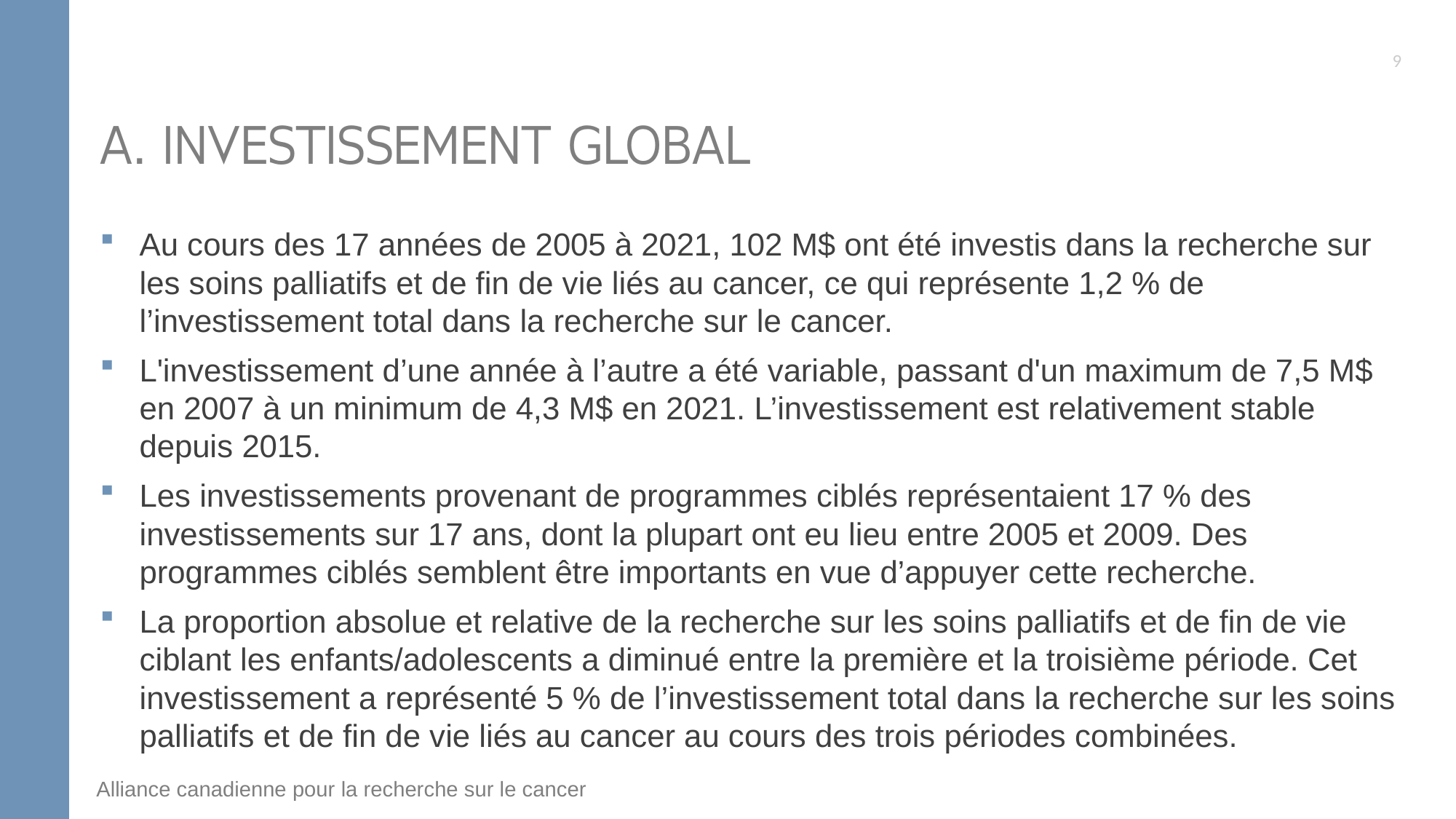

9
# A. INVESTISSEMENT GLOBAL
Au cours des 17 années de 2005 à 2021, 102 M$ ont été investis dans la recherche sur les soins palliatifs et de fin de vie liés au cancer, ce qui représente 1,2 % de l’investissement total dans la recherche sur le cancer.
L'investissement d’une année à l’autre a été variable, passant d'un maximum de 7,5 M$ en 2007 à un minimum de 4,3 M$ en 2021. L’investissement est relativement stable depuis 2015.
Les investissements provenant de programmes ciblés représentaient 17 % des investissements sur 17 ans, dont la plupart ont eu lieu entre 2005 et 2009. Des programmes ciblés semblent être importants en vue d’appuyer cette recherche.
La proportion absolue et relative de la recherche sur les soins palliatifs et de fin de vie ciblant les enfants/adolescents a diminué entre la première et la troisième période. Cet investissement a représenté 5 % de l’investissement total dans la recherche sur les soins palliatifs et de fin de vie liés au cancer au cours des trois périodes combinées.